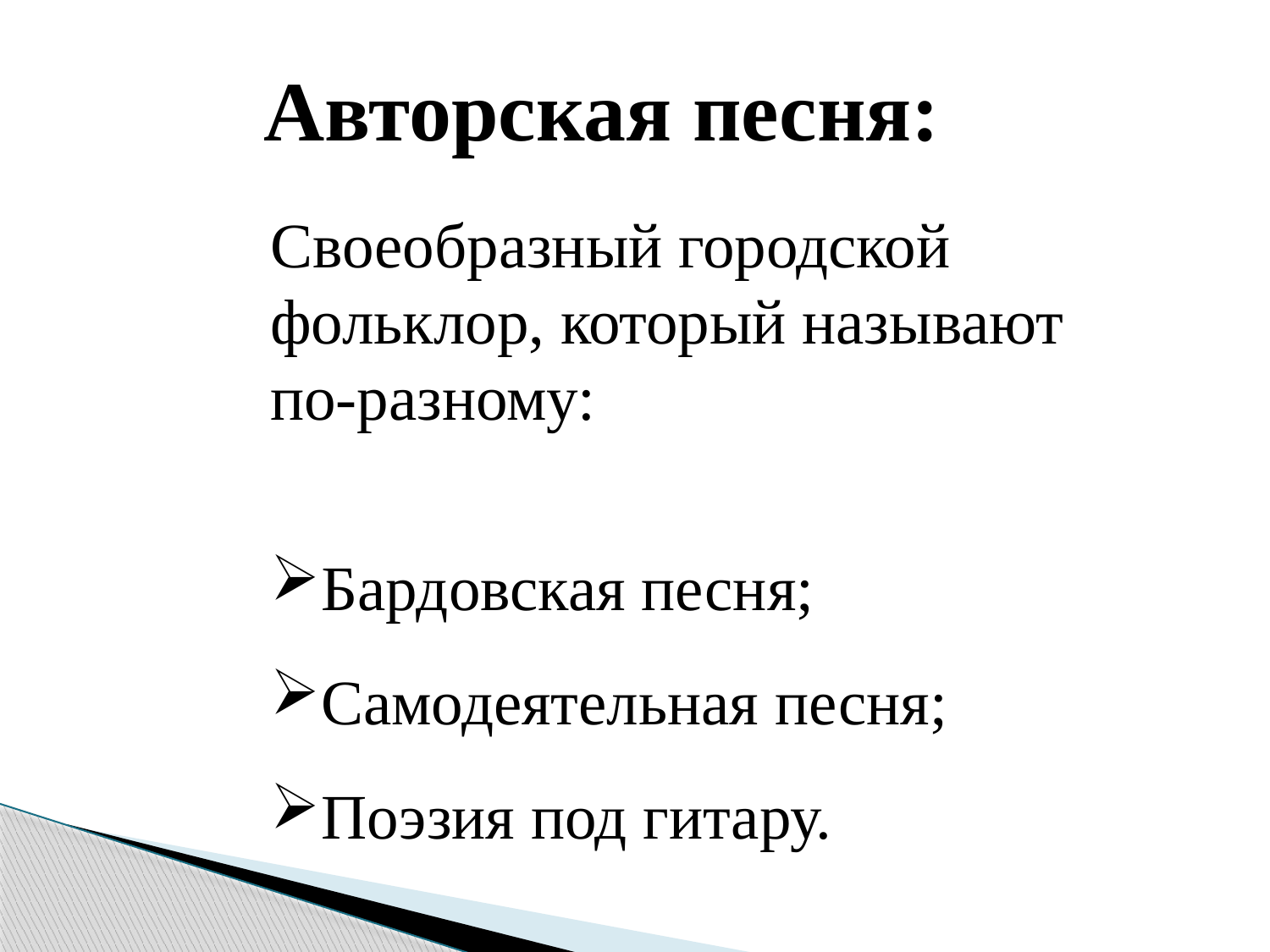

Авторская песня:
Своеобразный городской фольклор, который называют по-разному:

Бардовская песня;
Самодеятельная песня;
Поэзия под гитару.